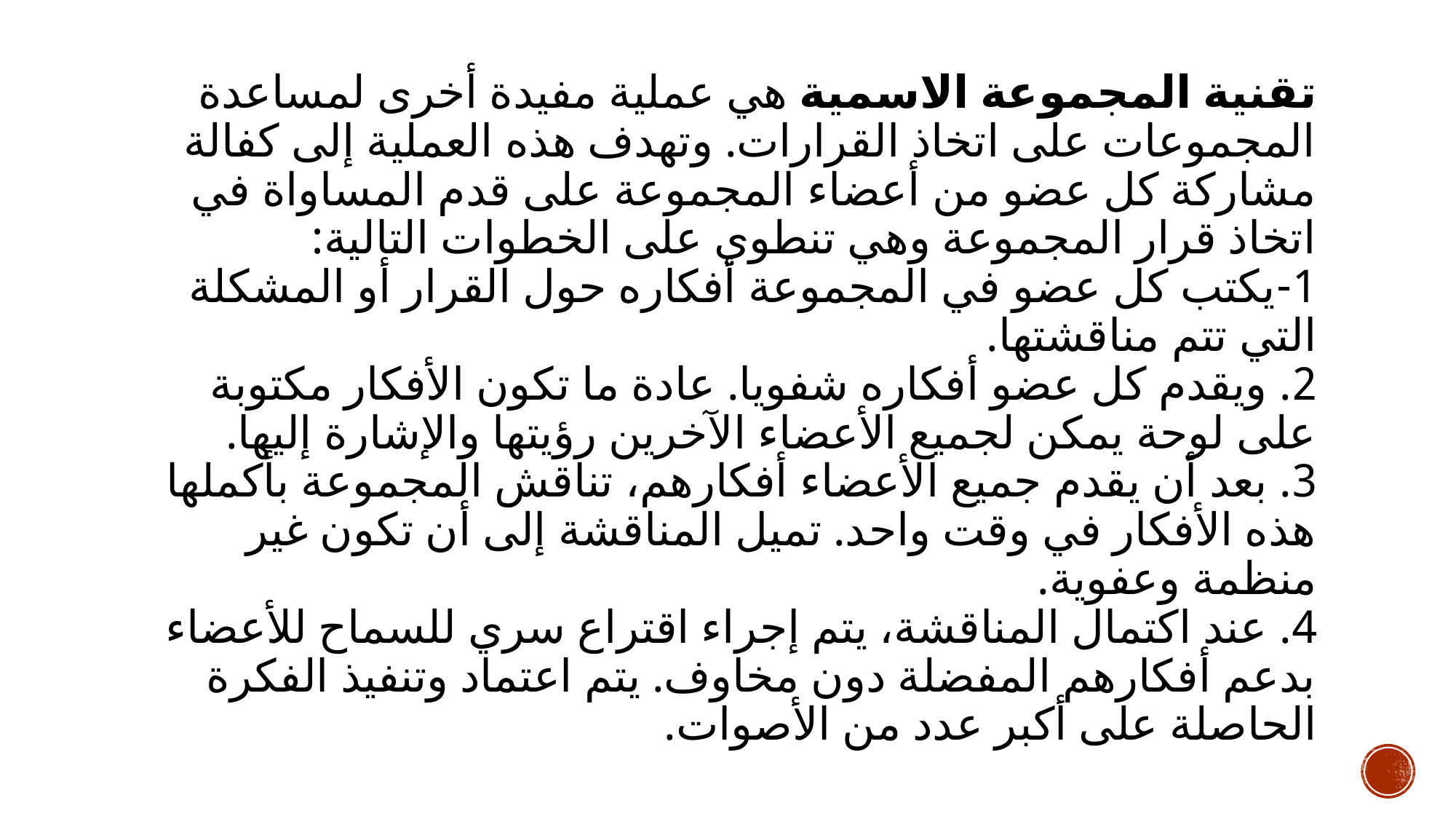

# تقنية المجموعة الاسمية هي عملية مفيدة أخرى لمساعدة المجموعات على اتخاذ القرارات. وتهدف هذه العملية إلى كفالة مشاركة كل عضو من أعضاء المجموعة على قدم المساواة في اتخاذ قرار المجموعة وهي تنطوي على الخطوات التالية: 1-يكتب كل عضو في المجموعة أفكاره حول القرار أو المشكلة التي تتم مناقشتها. 2. ويقدم كل عضو أفكاره شفويا. عادة ما تكون الأفكار مكتوبة على لوحة يمكن لجميع الأعضاء الآخرين رؤيتها والإشارة إليها. 3. بعد أن يقدم جميع الأعضاء أفكارهم، تناقش المجموعة بأكملها هذه الأفكار في وقت واحد. تميل المناقشة إلى أن تكون غير منظمة وعفوية. 4. عند اكتمال المناقشة، يتم إجراء اقتراع سري للسماح للأعضاء بدعم أفكارهم المفضلة دون مخاوف. يتم اعتماد وتنفيذ الفكرة الحاصلة على أكبر عدد من الأصوات.